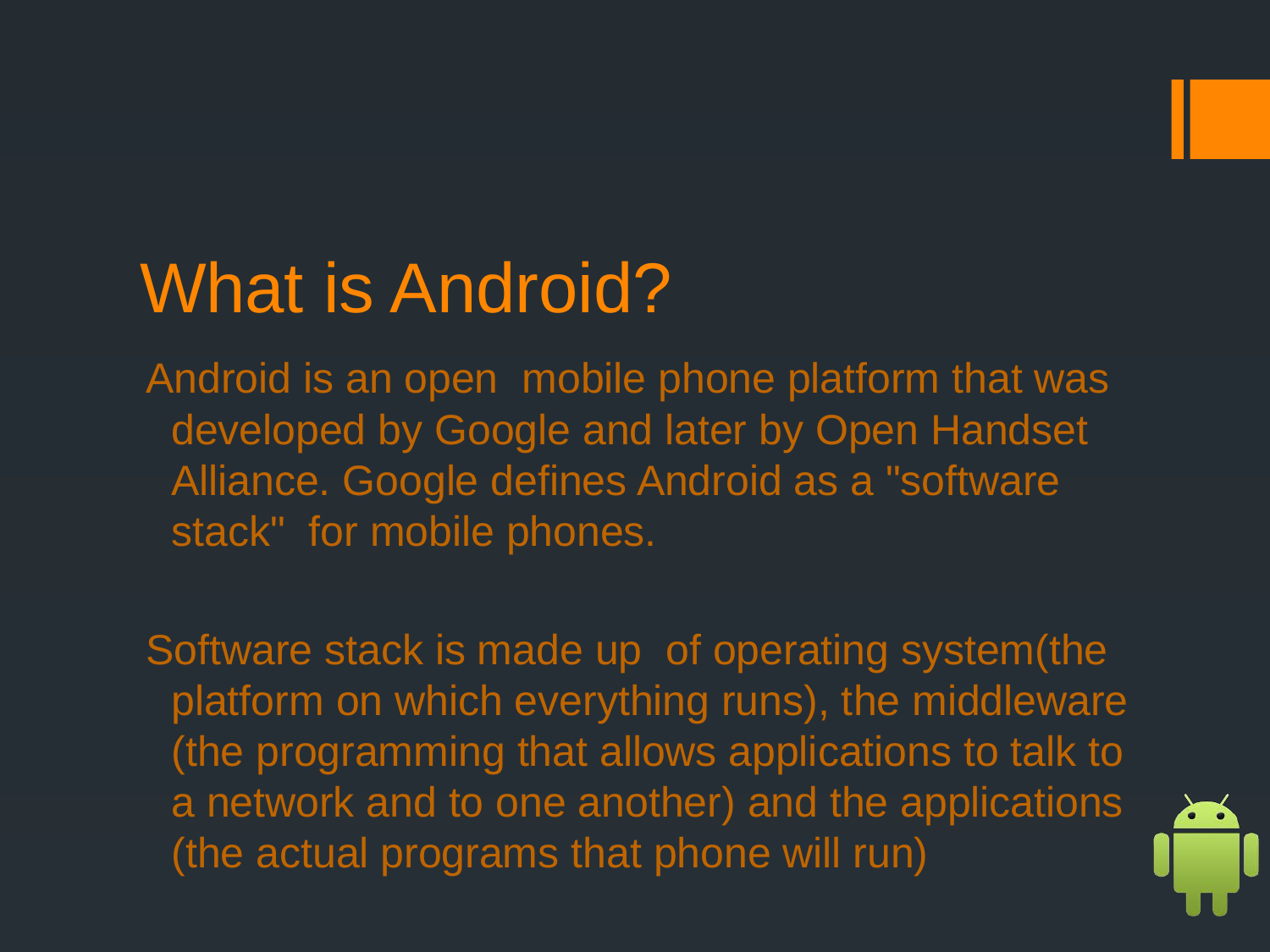

# What is Android?
Android is an open  mobile phone platform that was developed by Google and later by Open Handset Alliance. Google defines Android as a "software stack"  for mobile phones.

Software stack is made up  of operating system(the platform on which everything runs), the middleware (the programming that allows applications to talk to a network and to one another) and the applications (the actual programs that phone will run)